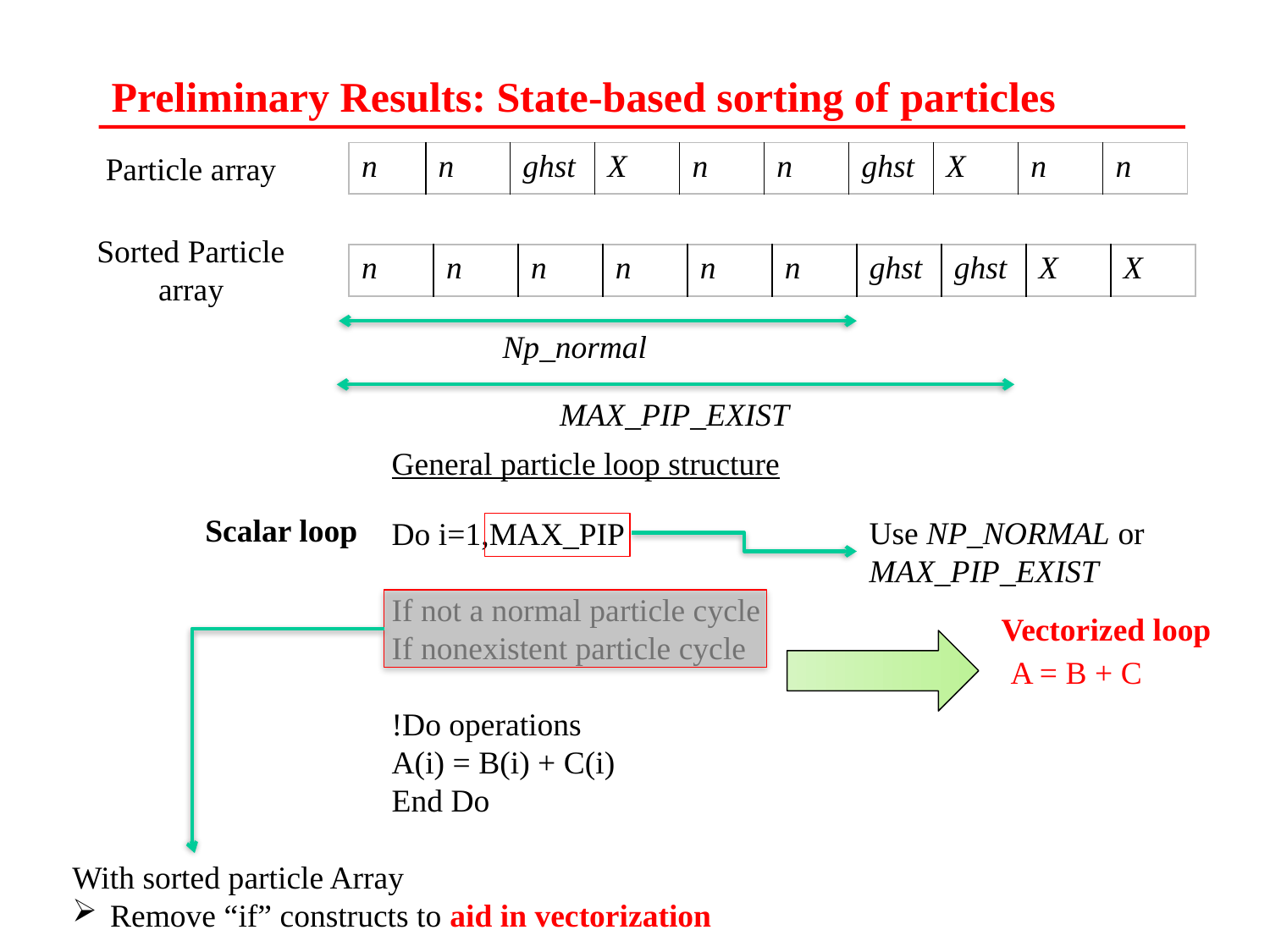

# Preliminary Results: State-based sorting of particles
Particle array
| n | n | ghst | X | n | n | ghst | X | n | n |
| --- | --- | --- | --- | --- | --- | --- | --- | --- | --- |
Sorted Particle array
| n | n | n | n | n | n | ghst | ghst | X | X |
| --- | --- | --- | --- | --- | --- | --- | --- | --- | --- |
Np_normal
MAX_PIP_EXIST
General particle loop structure
Scalar loop
Use NP_NORMAL or MAX_PIP_EXIST
Do i=1,MAX_PIP

If not a normal particle cycle
If nonexistent particle cycle

!Do operations
A(i) = B(i) + C(i)
End Do

Vectorized loop

 A = B + C
With sorted particle Array
 Remove “if” constructs to aid in vectorization
18